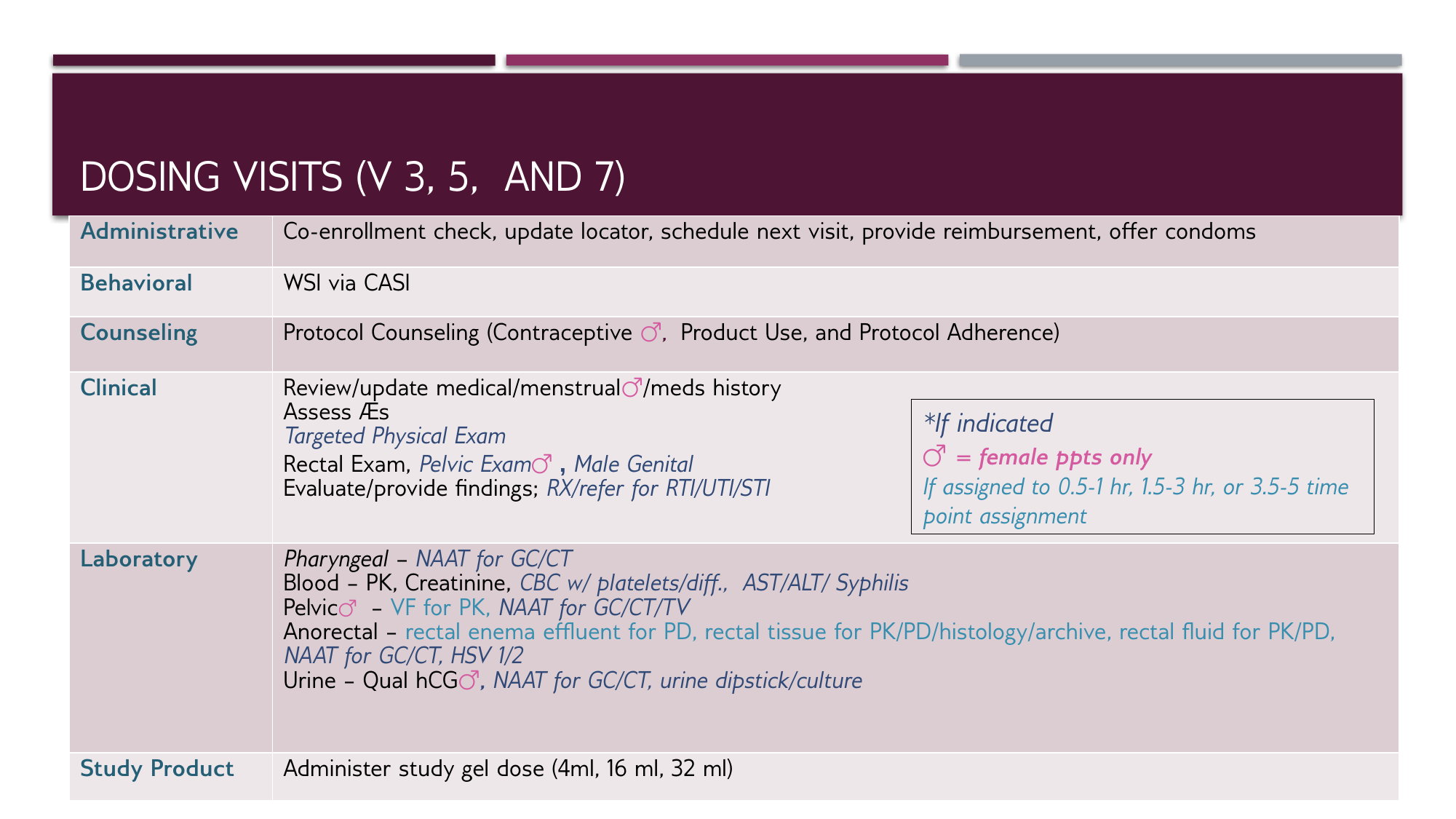

# Dosing Visits (V 3, 5,  and 7)
| Administrative | Co-enrollment check, update locator, schedule next visit, provide reimbursement, offer condoms |
| --- | --- |
| Behavioral | WSI via CASI |
| Counseling | Protocol Counseling (Contraceptive ♂, Product Use, and Protocol Adherence) |
| Clinical | Review/update medical/menstrual♂/meds history Assess AEs Targeted Physical Exam Rectal Exam, Pelvic Exam♂ , Male Genital Evaluate/provide findings; RX/refer for RTI/UTI/STI |
| Laboratory | Pharyngeal – NAAT for GC/CT Blood – PK, Creatinine, CBC w/ platelets/diff., AST/ALT/ Syphilis Pelvic♂ – VF for PK, NAAT for GC/CT/TV Anorectal – rectal enema effluent for PD, rectal tissue for PK/PD/histology/archive, rectal fluid for PK/PD, NAAT for GC/CT, HSV 1/2 Urine – Qual hCG♂, NAAT for GC/CT, urine dipstick/culture |
| Study Product | Administer study gel dose (4ml, 16 ml, 32 ml) |
*If indicated
♂ = female ppts only
If assigned to 0.5-1 hr, 1.5-3 hr, or 3.5-5 time point assignment